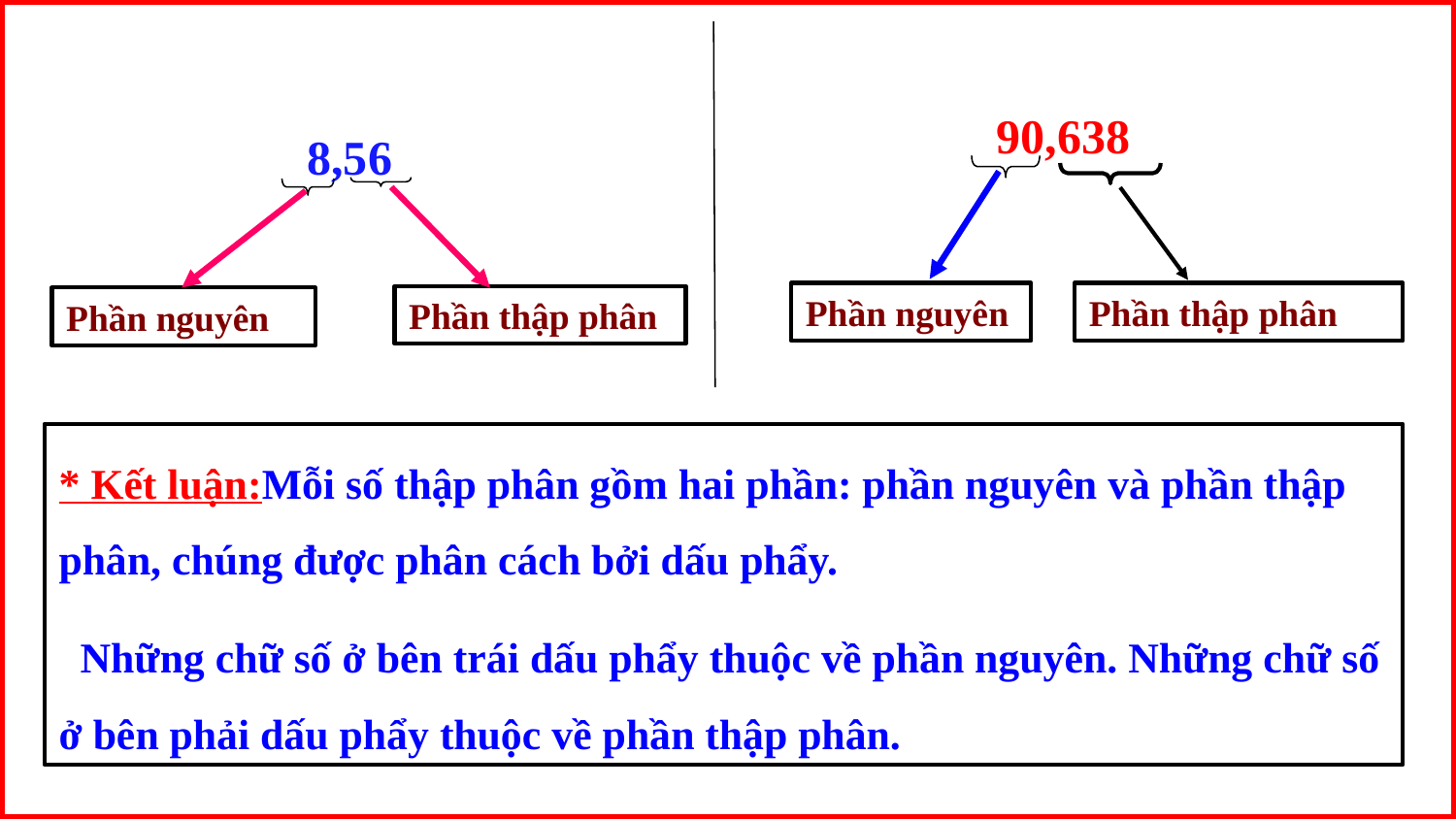

90,638
8,56

Phần nguyên

Phần thập phân

Phần thập phân
Phần nguyên
* Kết luận:Mỗi số thập phân gồm hai phần: phần nguyên và phần thập phân, chúng được phân cách bởi dấu phẩy.
  Những chữ số ở bên trái dấu phẩy thuộc về phần nguyên. Những chữ số ở bên phải dấu phẩy thuộc về phần thập phân.